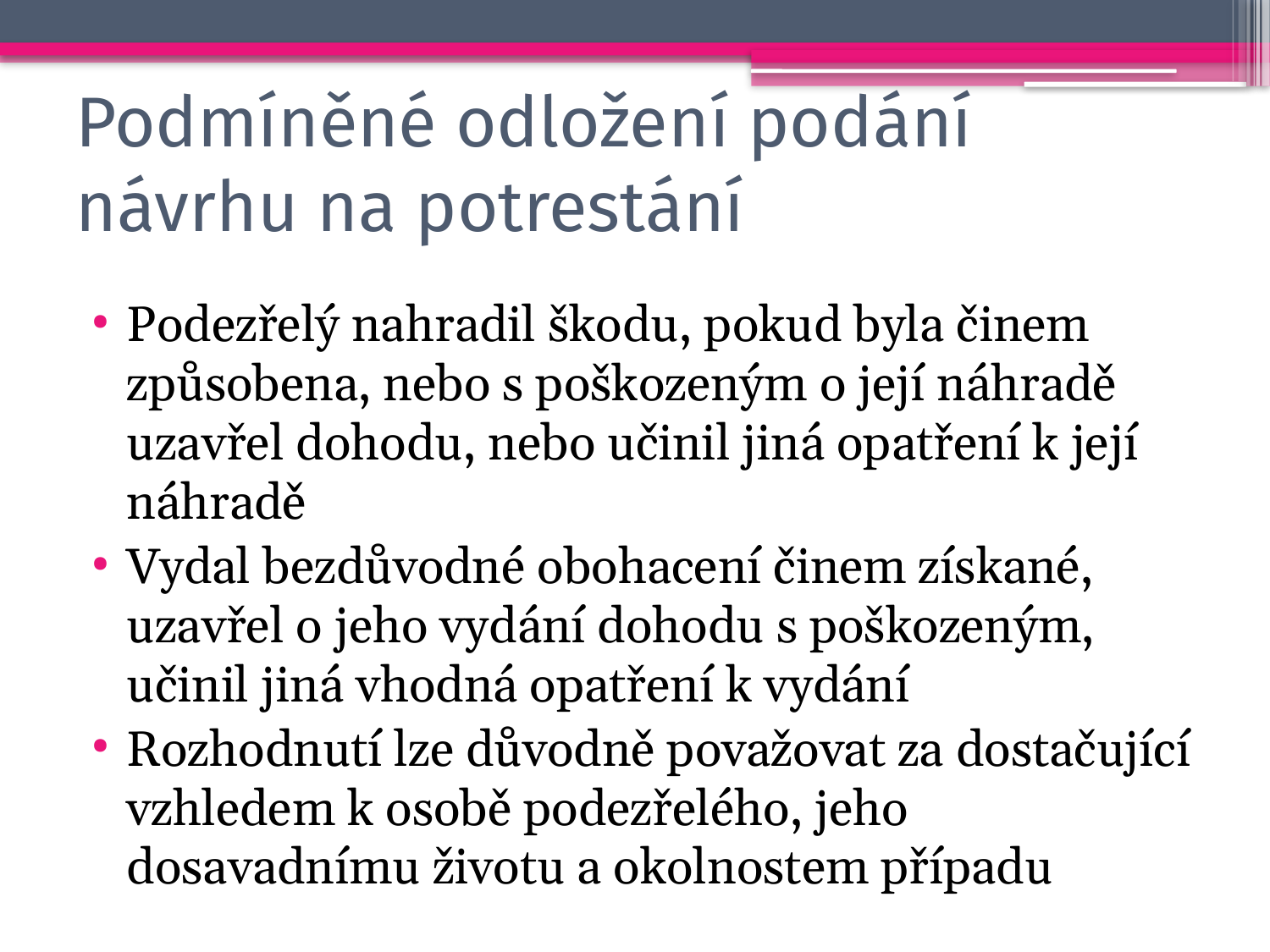

# Podmíněné odložení podání návrhu na potrestání
Podezřelý nahradil škodu, pokud byla činem způsobena, nebo s poškozeným o její náhradě uzavřel dohodu, nebo učinil jiná opatření k její náhradě
Vydal bezdůvodné obohacení činem získané, uzavřel o jeho vydání dohodu s poškozeným, učinil jiná vhodná opatření k vydání
Rozhodnutí lze důvodně považovat za dostačující vzhledem k osobě podezřelého, jeho dosavadnímu životu a okolnostem případu